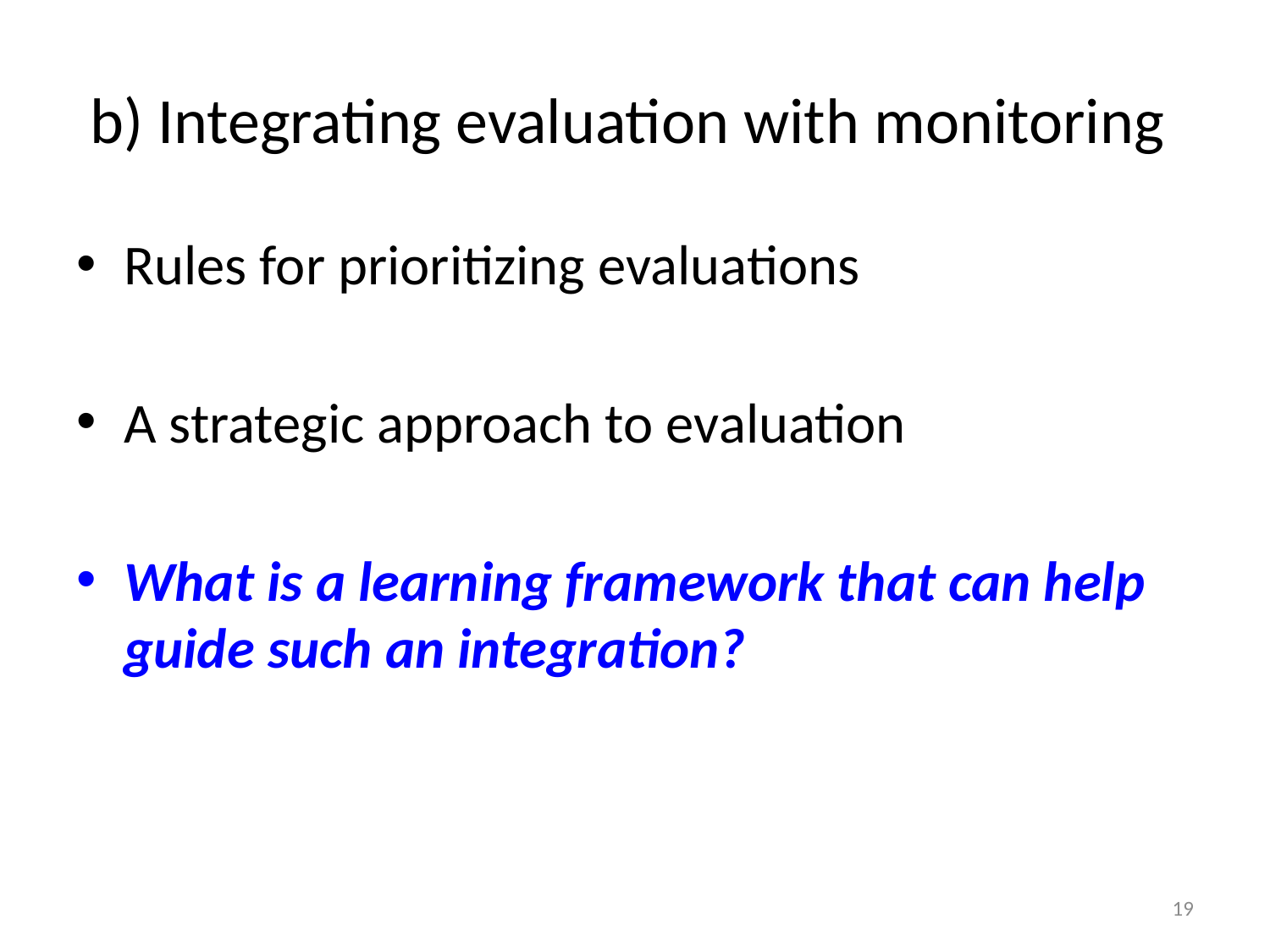

# b) Integrating evaluation with monitoring
Rules for prioritizing evaluations

A strategic approach to evaluation

What is a learning framework that can help guide such an integration?
19